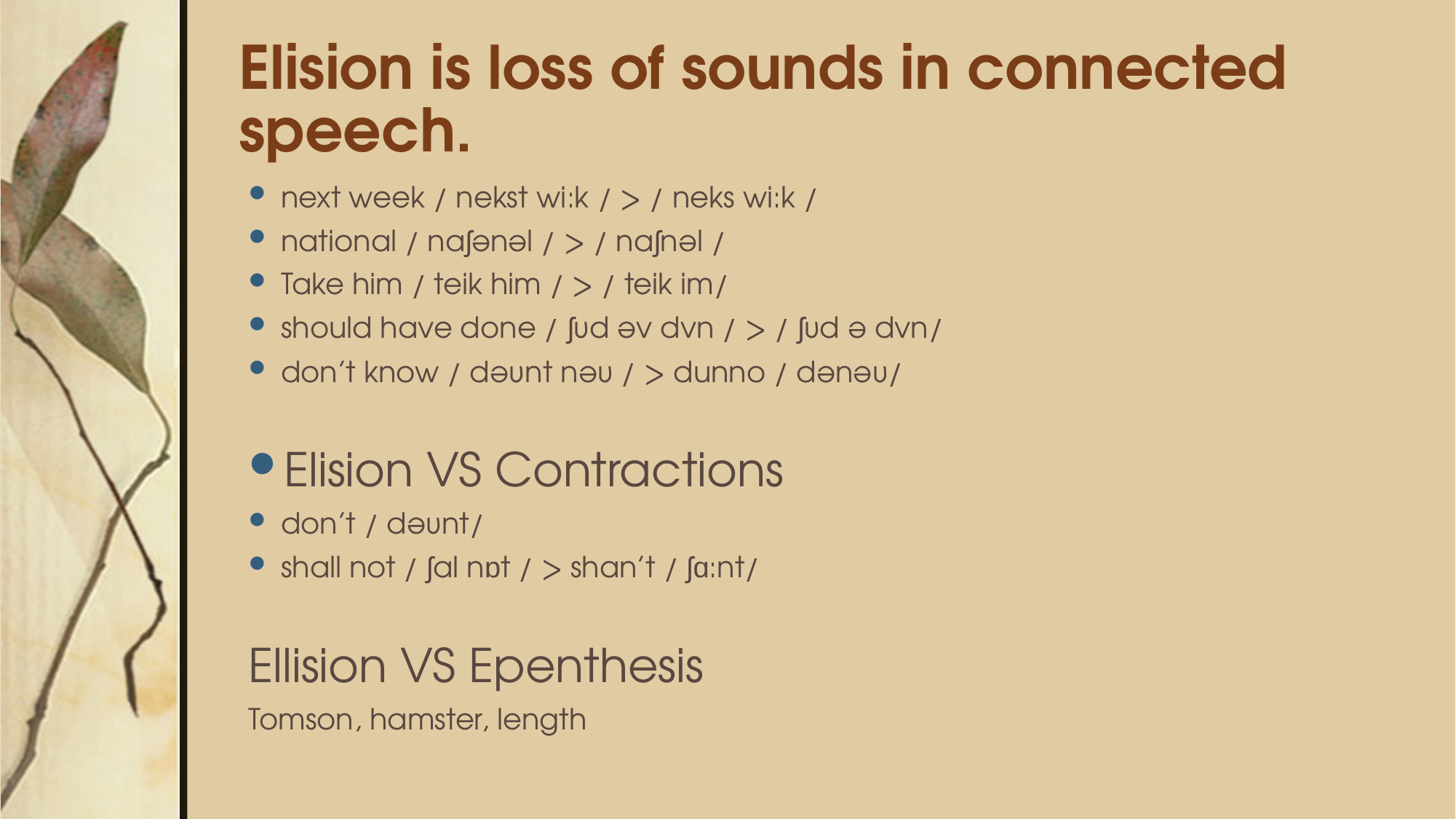

# Elision is loss of sounds in connected speech.
next week / nekst wi:k / > / neks wi:k /
national / naʃənəl / > / naʃnəl /
Take him / teik him / > / teik im/
should have done / ʃυd əv dvn / > / ʃυd ə dvn/
don’t know / dəυnt nəυ / > dunno / dənəυ/

Elision VS Contractions
don’t / dəυnt/
shall not / ʃal nɒt / > shan’t / ʃɑ:nt/

Ellision VS Epenthesis
Tomson, hamster, length